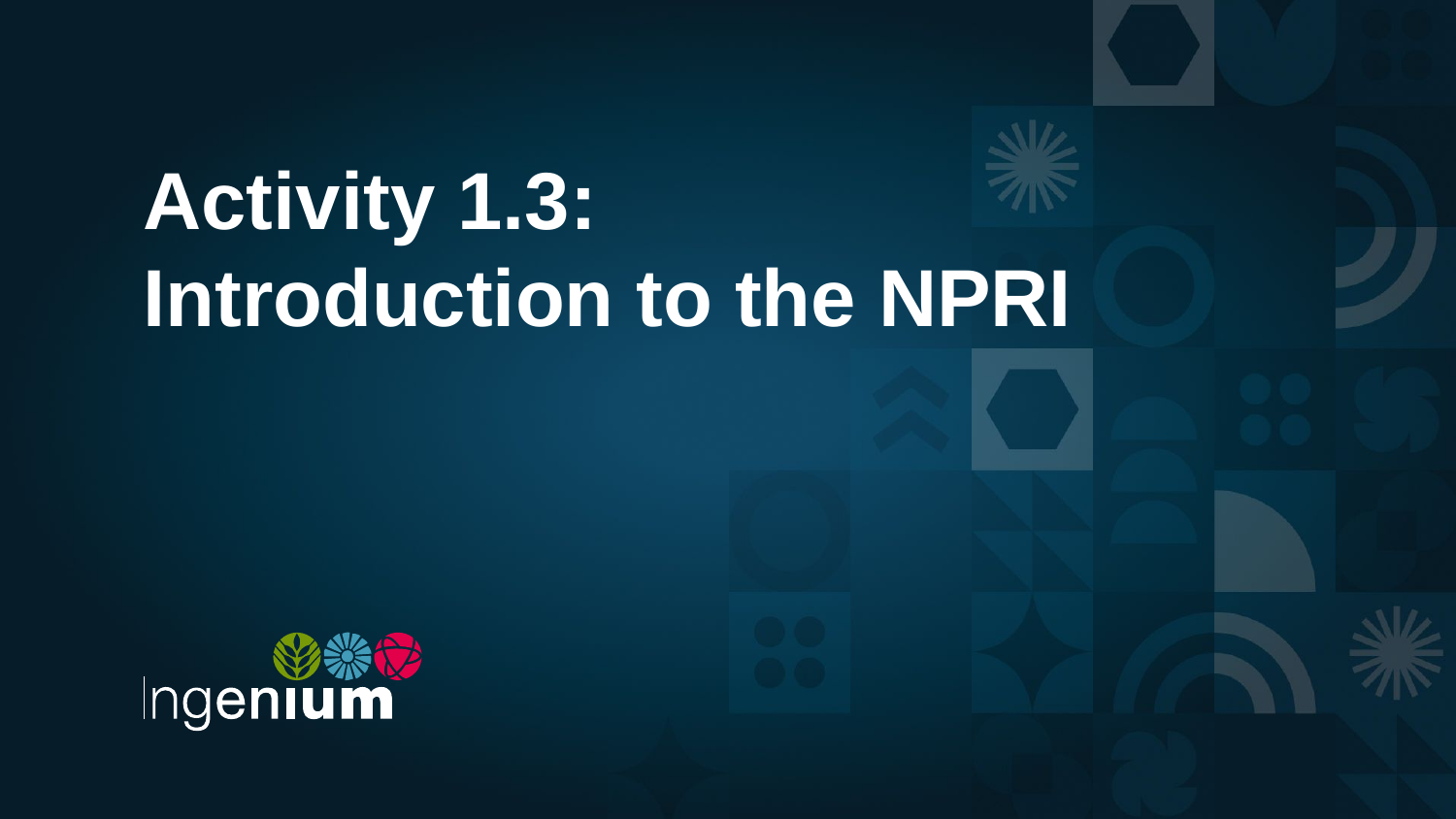

# Activity 1.3: Introduction to the NPRI